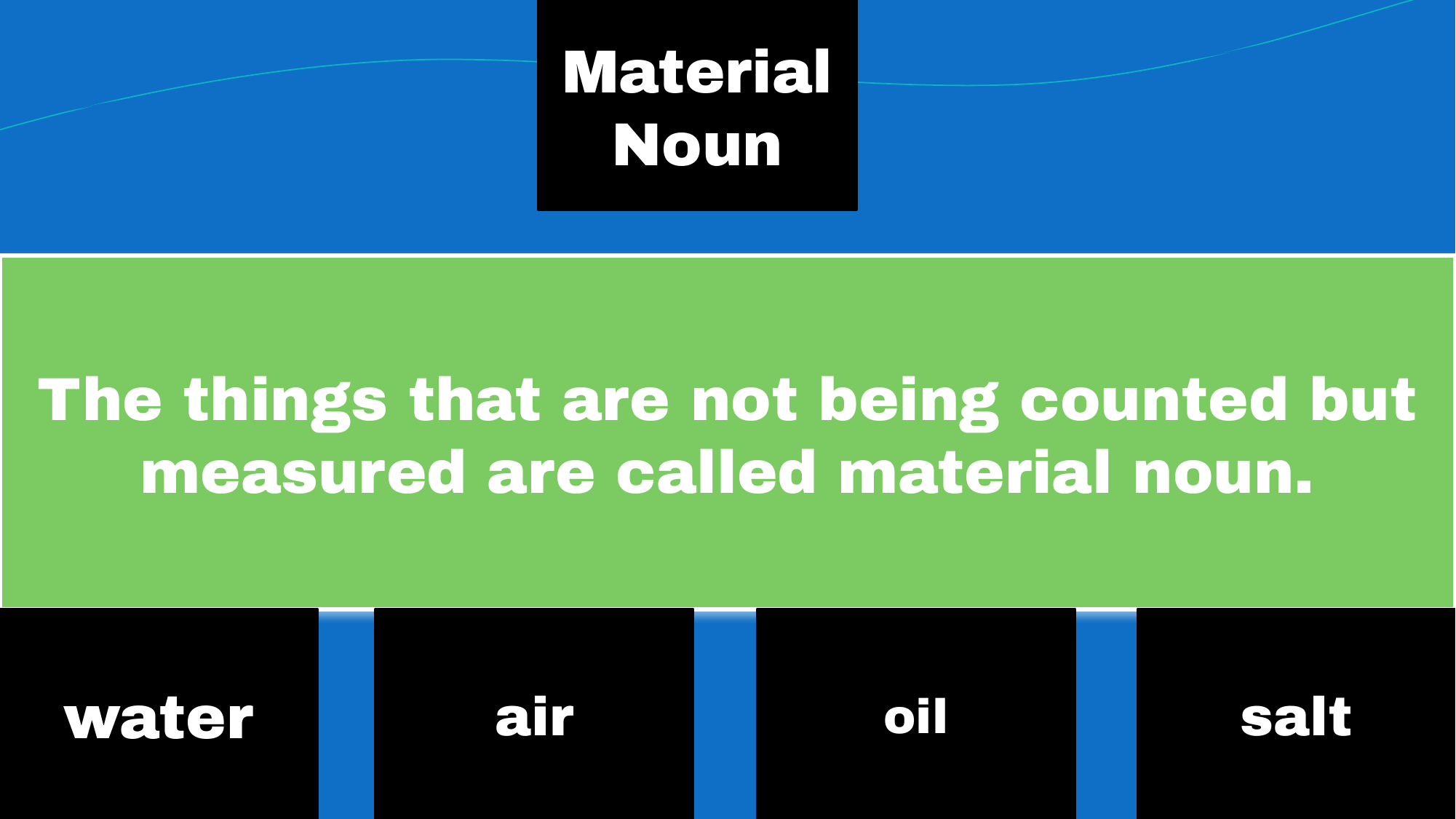

Material
Noun
The things that are not being counted but measured are called material noun.
water
air
oil
salt